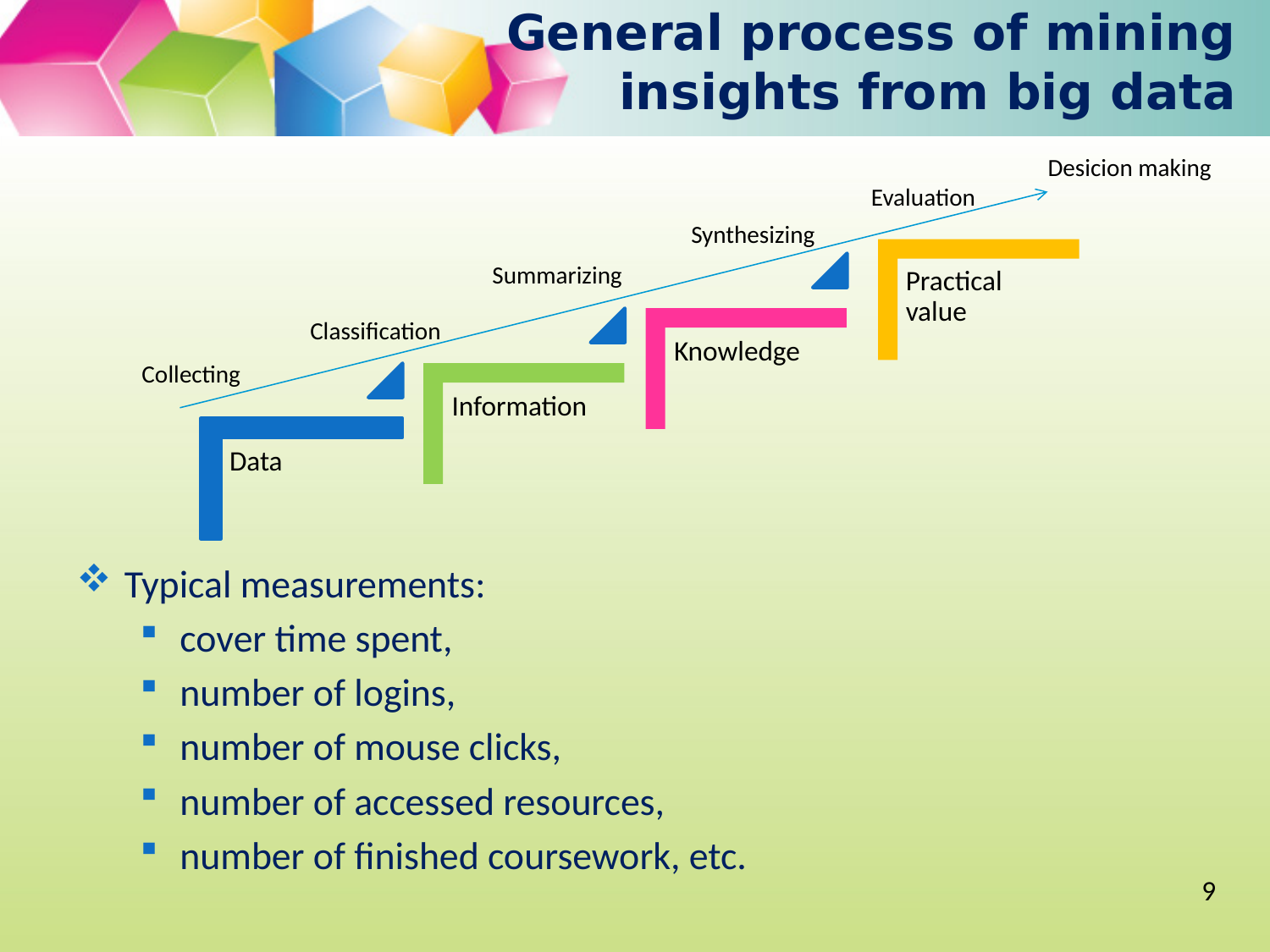

# General process of mining insights from big data
Data
Information
Knowledge
Practical value
Desicion making
Evaluation
Synthesizing
Summarizing
Classification
Collecting

Typical measurements:
cover time spent,
number of logins,
number of mouse clicks,
number of accessed resources,
number of finished coursework, etc.

9